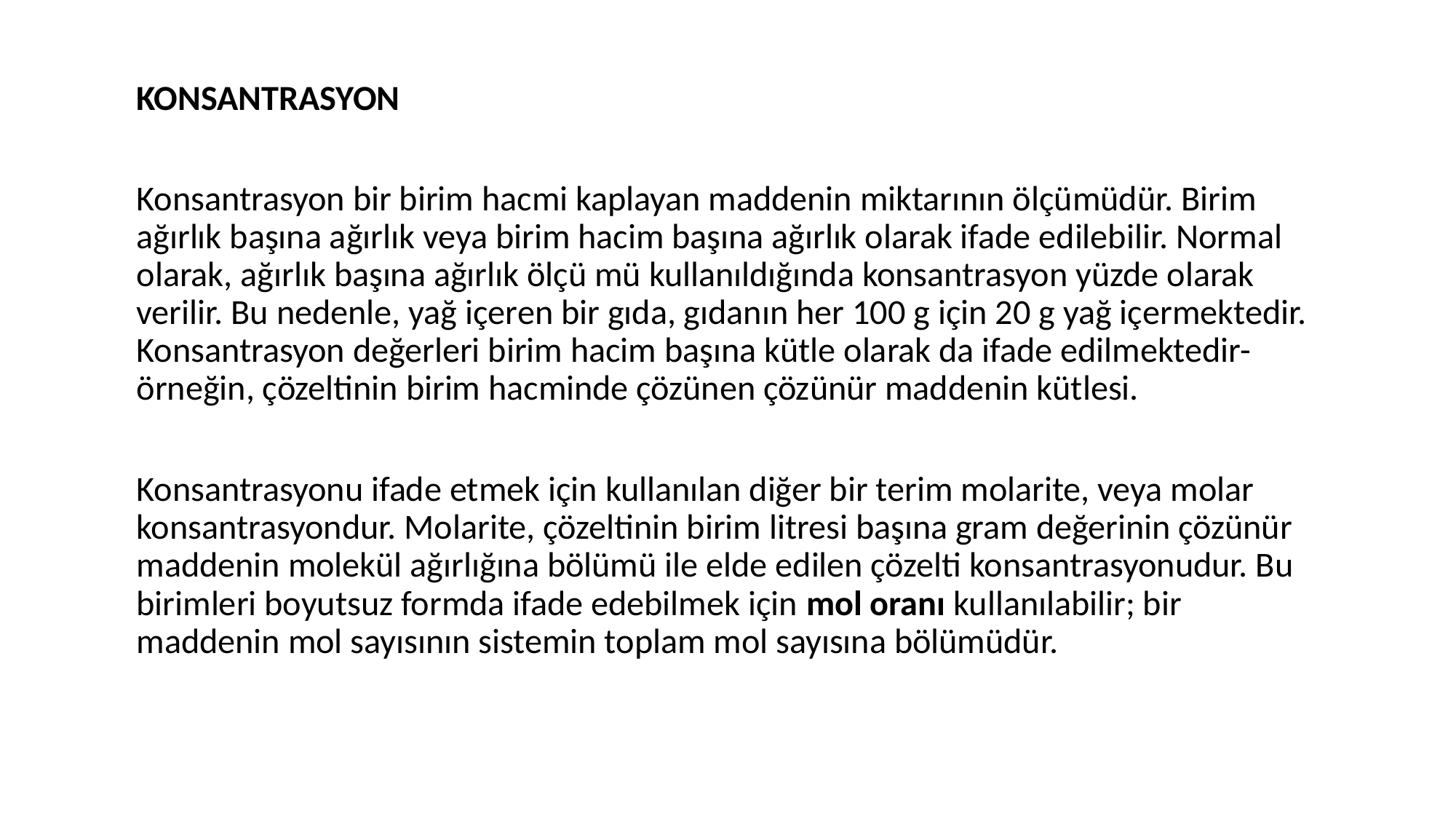

KONSANTRASYON

Konsantrasyon bir birim hacmi kaplayan maddenin miktarının ölçümüdür. Birim ağırlık başına ağırlık veya birim hacim başına ağırlık olarak ifade edilebilir. Normal olarak, ağırlık başına ağırlık ölçü mü kullanıldığında konsantrasyon yüzde olarak verilir. Bu nedenle, yağ içeren bir gıda, gıdanın her 100 g için 20 g yağ içermektedir. Konsantrasyon değerleri birim hacim başına kütle olarak da ifade edilmektedir-örneğin, çözeltinin birim hacminde çözünen çözünür maddenin kütlesi.

Konsantrasyonu ifade etmek için kullanılan diğer bir terim molarite, veya molar konsantrasyondur. Molarite, çözeltinin birim litresi başına gram değerinin çözünür maddenin molekül ağırlığına bölümü ile elde edilen çözelti konsantrasyonudur. Bu birimleri boyutsuz formda ifade edebilmek için mol oranı kullanılabilir; bir maddenin mol sayısının sistemin toplam mol sayısına bölümüdür.